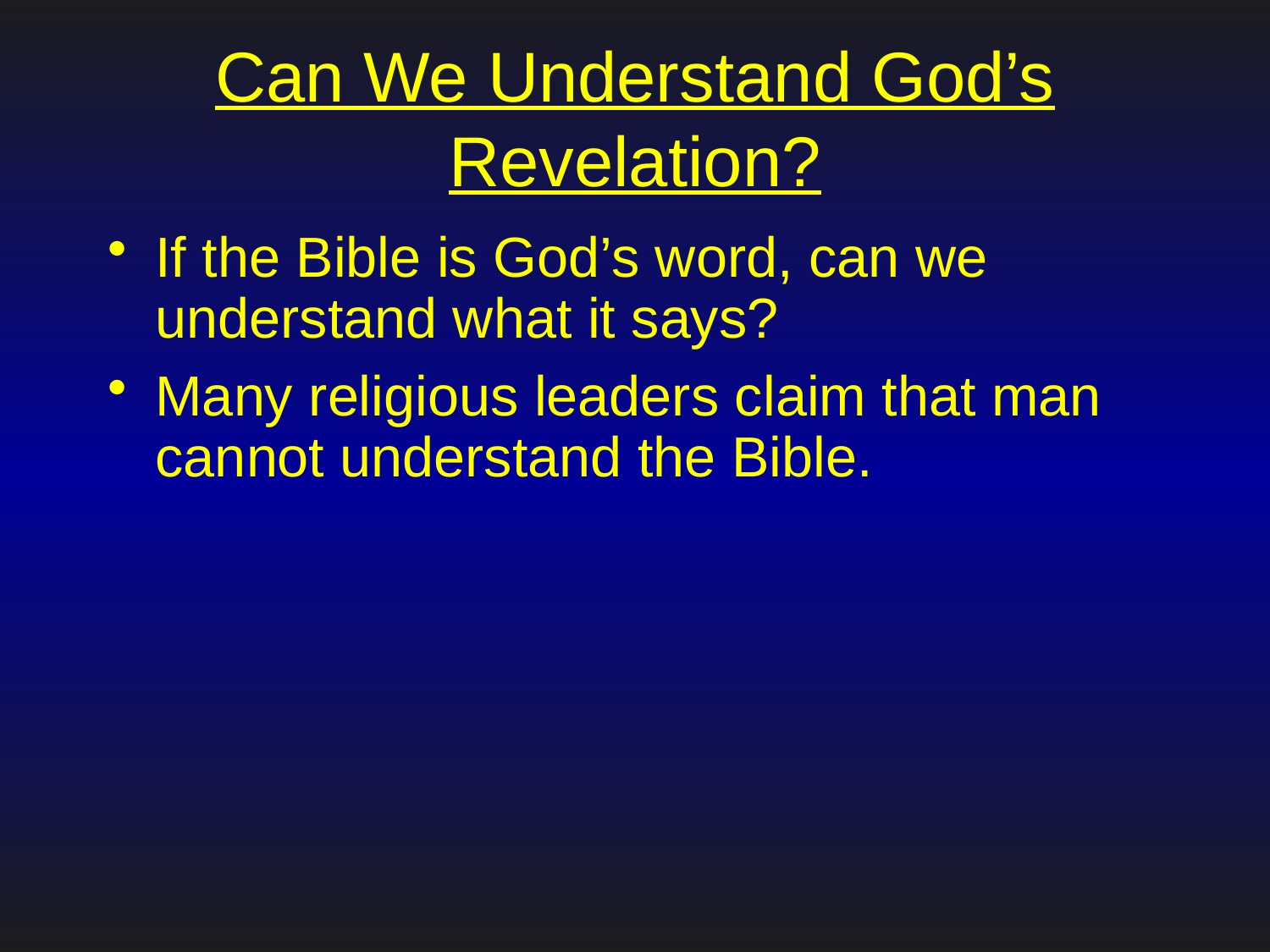

# Can We Understand God’s Revelation?
If the Bible is God’s word, can we understand what it says?
Many religious leaders claim that man cannot understand the Bible.